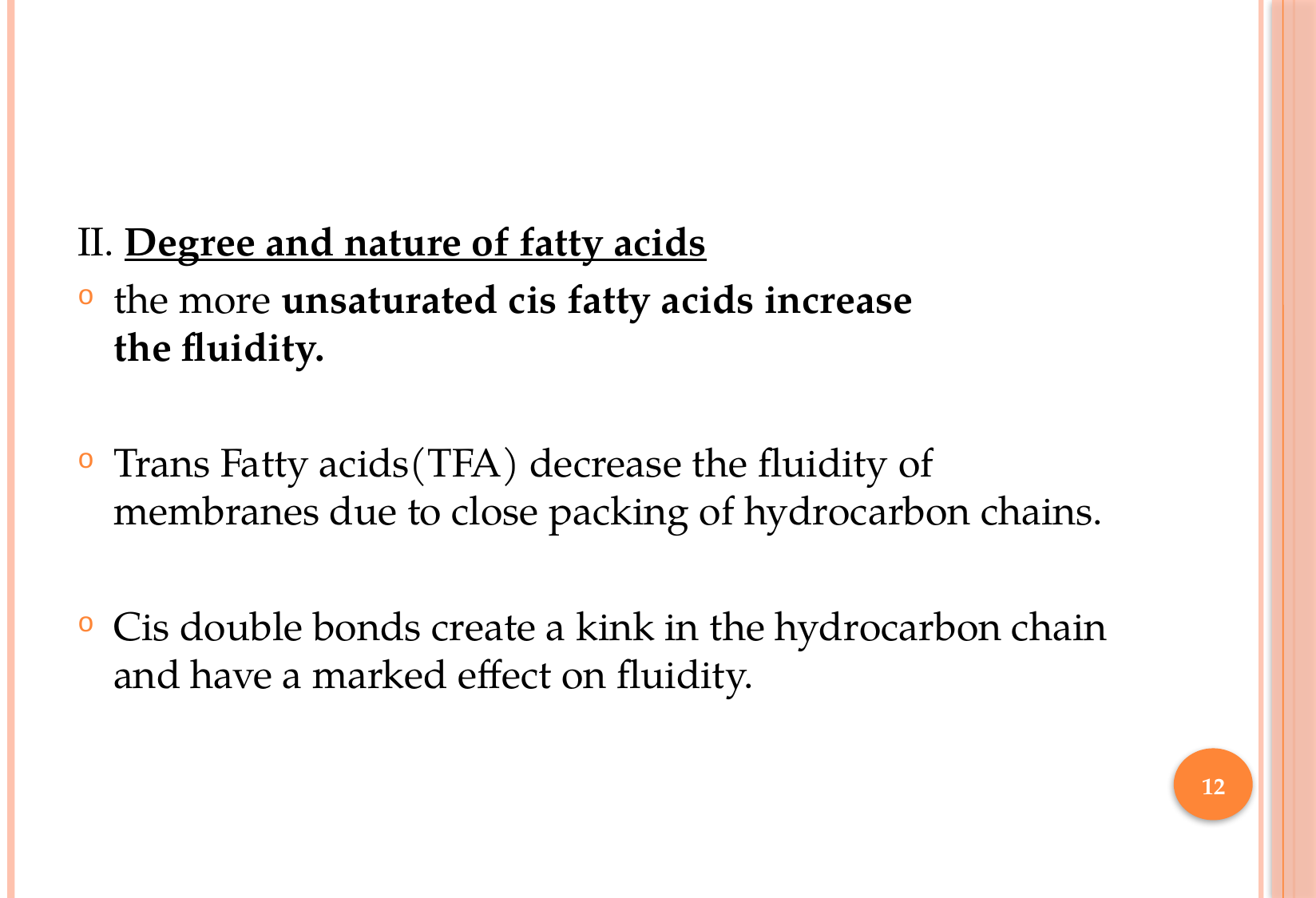

#
II. Degree and nature of fatty acids
the more unsaturated cis fatty acids increase
the fluidity.

Trans Fatty acids(TFA) decrease the fluidity of membranes due to close packing of hydrocarbon chains.

Cis double bonds create a kink in the hydrocarbon chain and have a marked effect on fluidity.

12